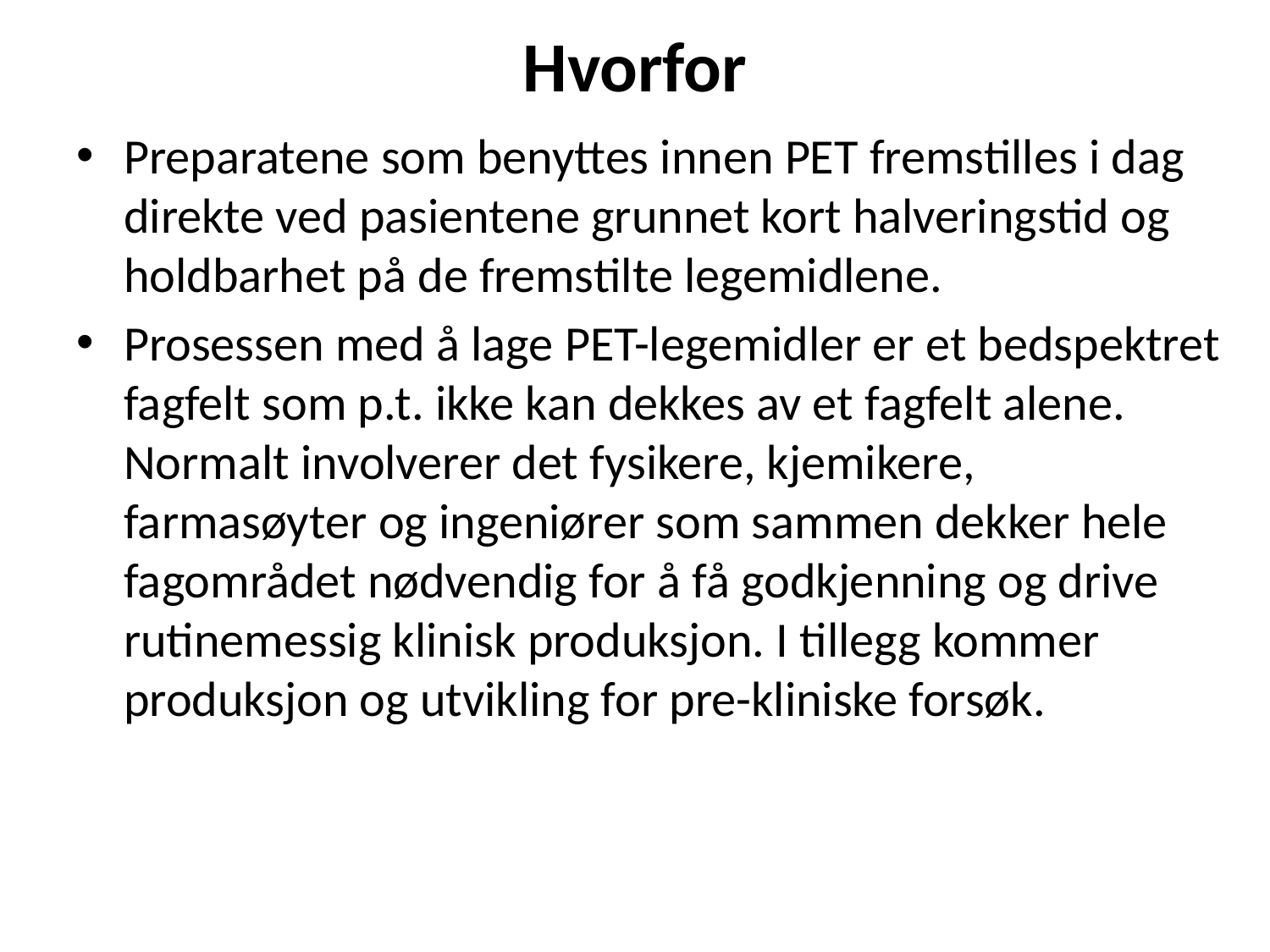

# Hvorfor
Preparatene som benyttes innen PET fremstilles i dag direkte ved pasientene grunnet kort halveringstid og holdbarhet på de fremstilte legemidlene.
Prosessen med å lage PET-legemidler er et bedspektret fagfelt som p.t. ikke kan dekkes av et fagfelt alene. Normalt involverer det fysikere, kjemikere, farmasøyter og ingeniører som sammen dekker hele fagområdet nødvendig for å få godkjenning og drive rutinemessig klinisk produksjon. I tillegg kommer produksjon og utvikling for pre-kliniske forsøk.